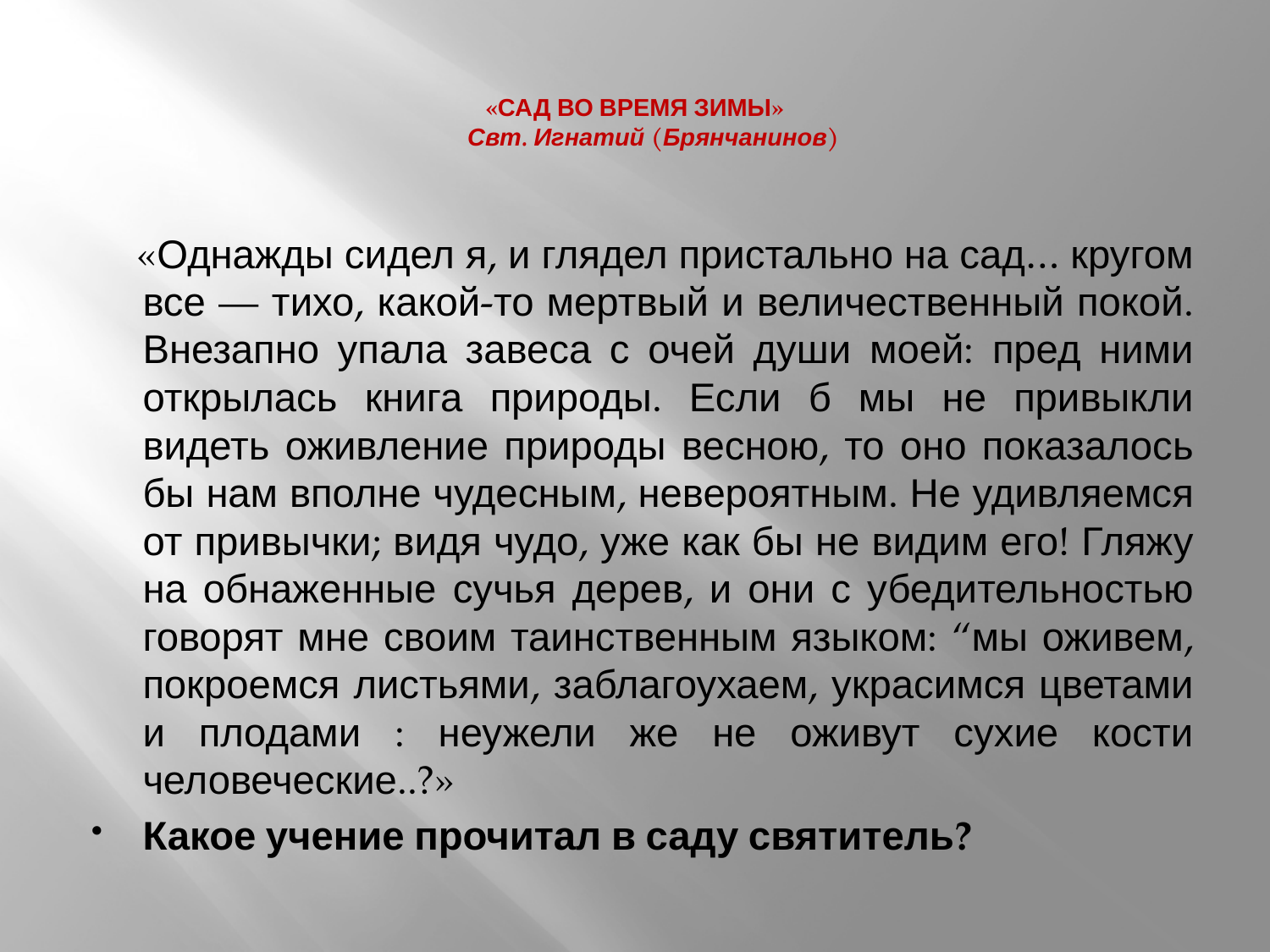

# «САД ВО ВРЕМЯ ЗИМЫ» Свт. Игнатий (Брянчанинов)
    «Однажды сидел я, и глядел пристально на сад… кругом все — тихо, какой-то мертвый и величественный покой. Внезапно упала завеса с очей души моей: пред ними открылась книга природы. Если б мы не привыкли видеть оживление природы весною, то оно показалось бы нам вполне чудесным, невероятным. Не удивляемся от привычки; видя чудо, уже как бы не видим его! Гляжу на обнаженные сучья дерев, и они с убедительностью говорят мне своим таинственным языком: “мы оживем, покроемся листьями, заблагоухаем, украсимся цветами и плодами : неужели же не оживут сухие кости человеческие..?»
Какое учение прочитал в саду святитель?